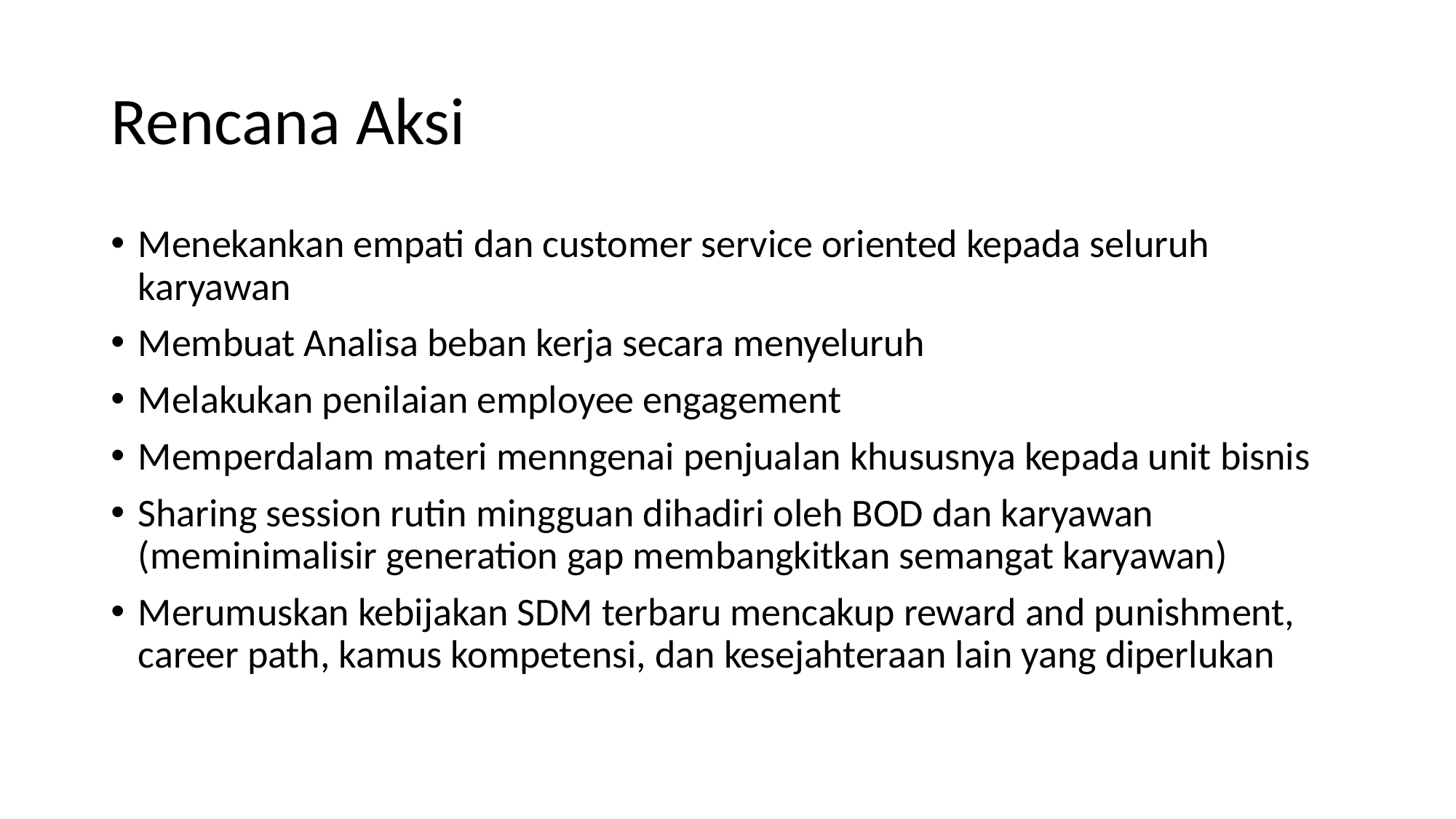

# Rencana Aksi
Menekankan empati dan customer service oriented kepada seluruh karyawan
Membuat Analisa beban kerja secara menyeluruh
Melakukan penilaian employee engagement
Memperdalam materi menngenai penjualan khususnya kepada unit bisnis
Sharing session rutin mingguan dihadiri oleh BOD dan karyawan (meminimalisir generation gap membangkitkan semangat karyawan)
Merumuskan kebijakan SDM terbaru mencakup reward and punishment, career path, kamus kompetensi, dan kesejahteraan lain yang diperlukan